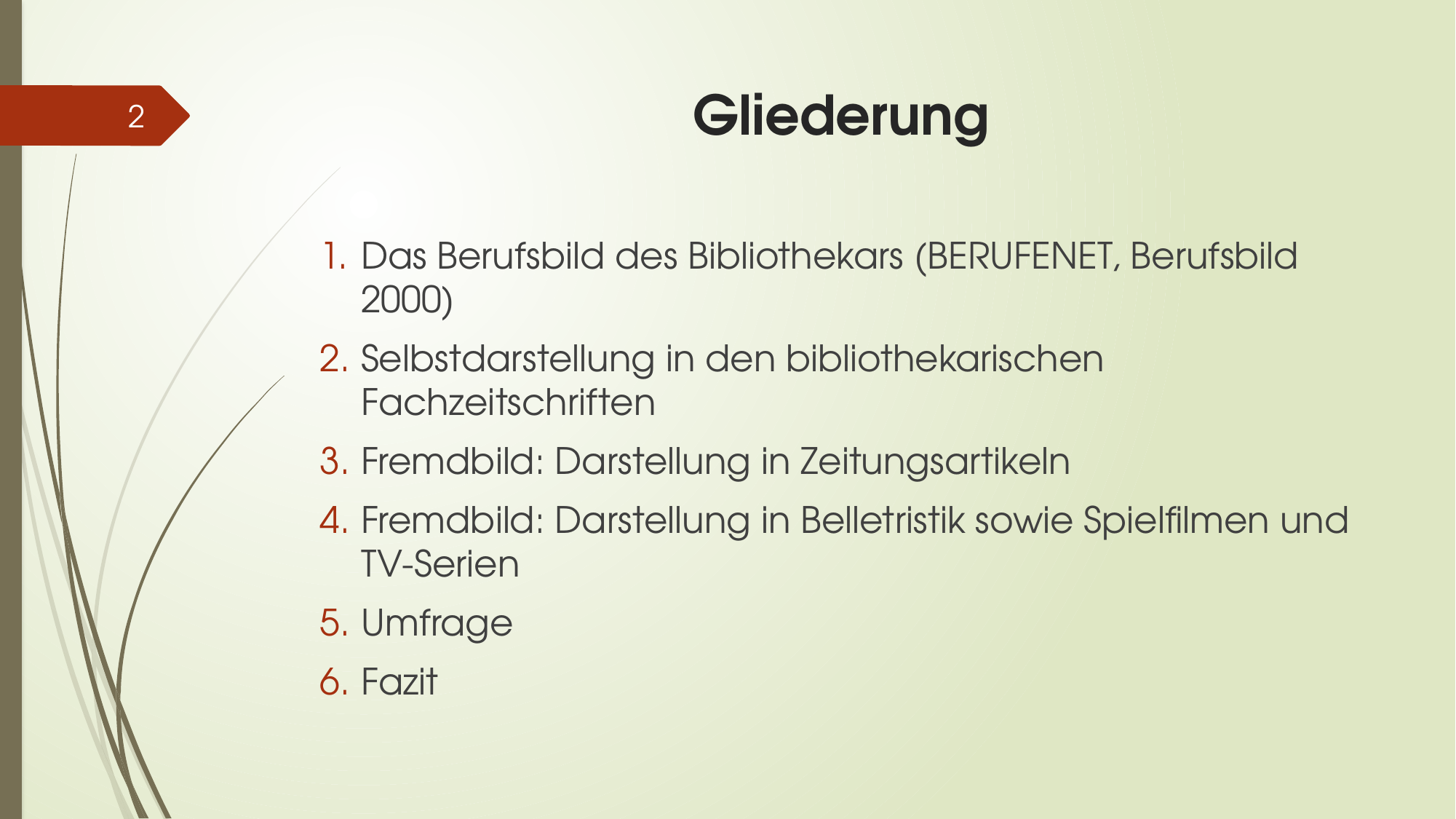

# Gliederung
2
Das Berufsbild des Bibliothekars (BERUFENET, Berufsbild  2000)
Selbstdarstellung in den bibliothekarischen Fachzeitschriften
Fremdbild: Darstellung in Zeitungsartikeln
Fremdbild: Darstellung in Belletristik sowie Spielfilmen und TV-Serien
Umfrage
Fazit